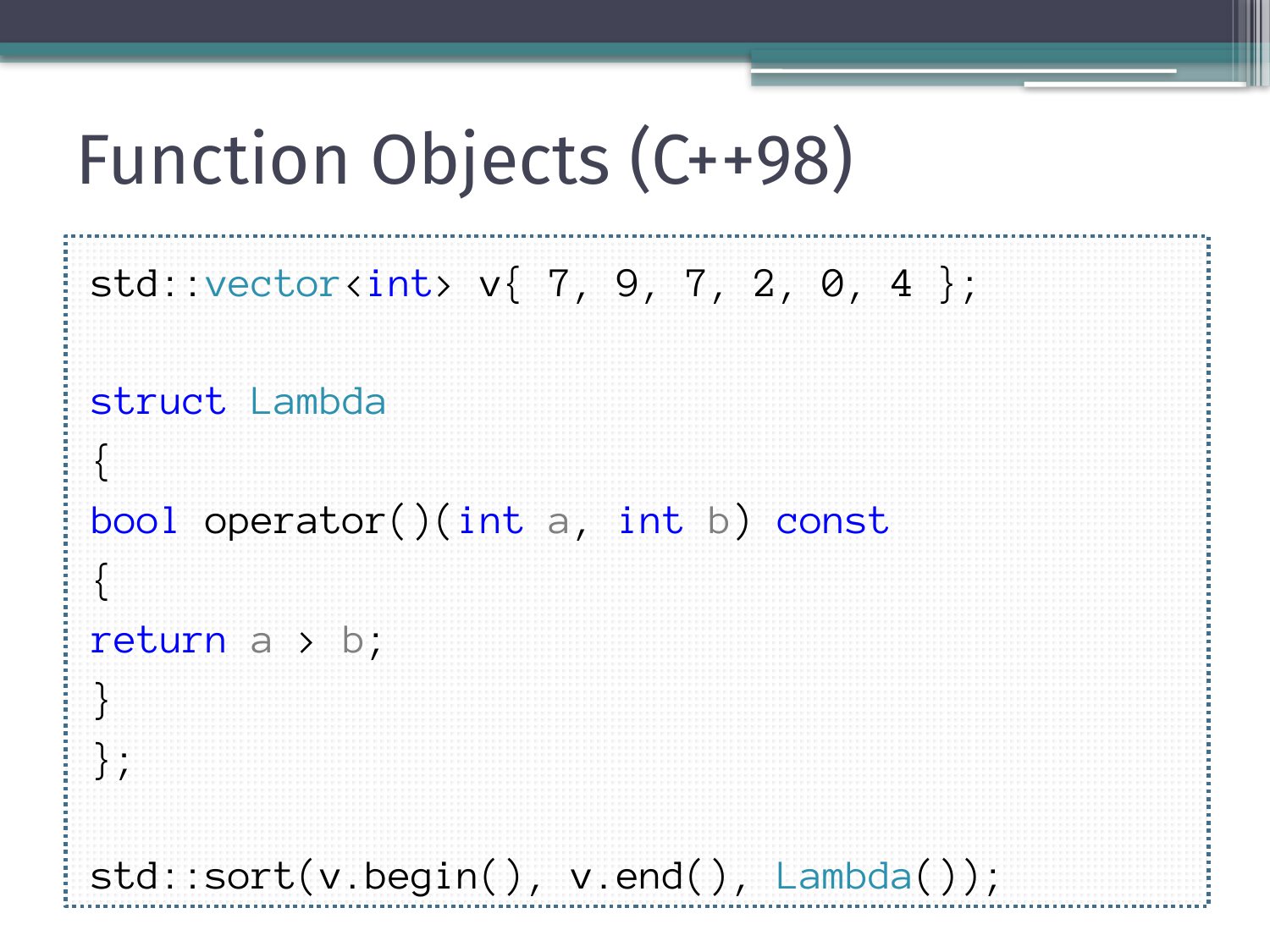

# Function Objects (C++98)
std::vector<int> v{ 7, 9, 7, 2, 0, 4 };

struct Lambda
{
	bool operator()(int a, int b) const
	{
		return a > b;
	}
};

std::sort(v.begin(), v.end(), Lambda());